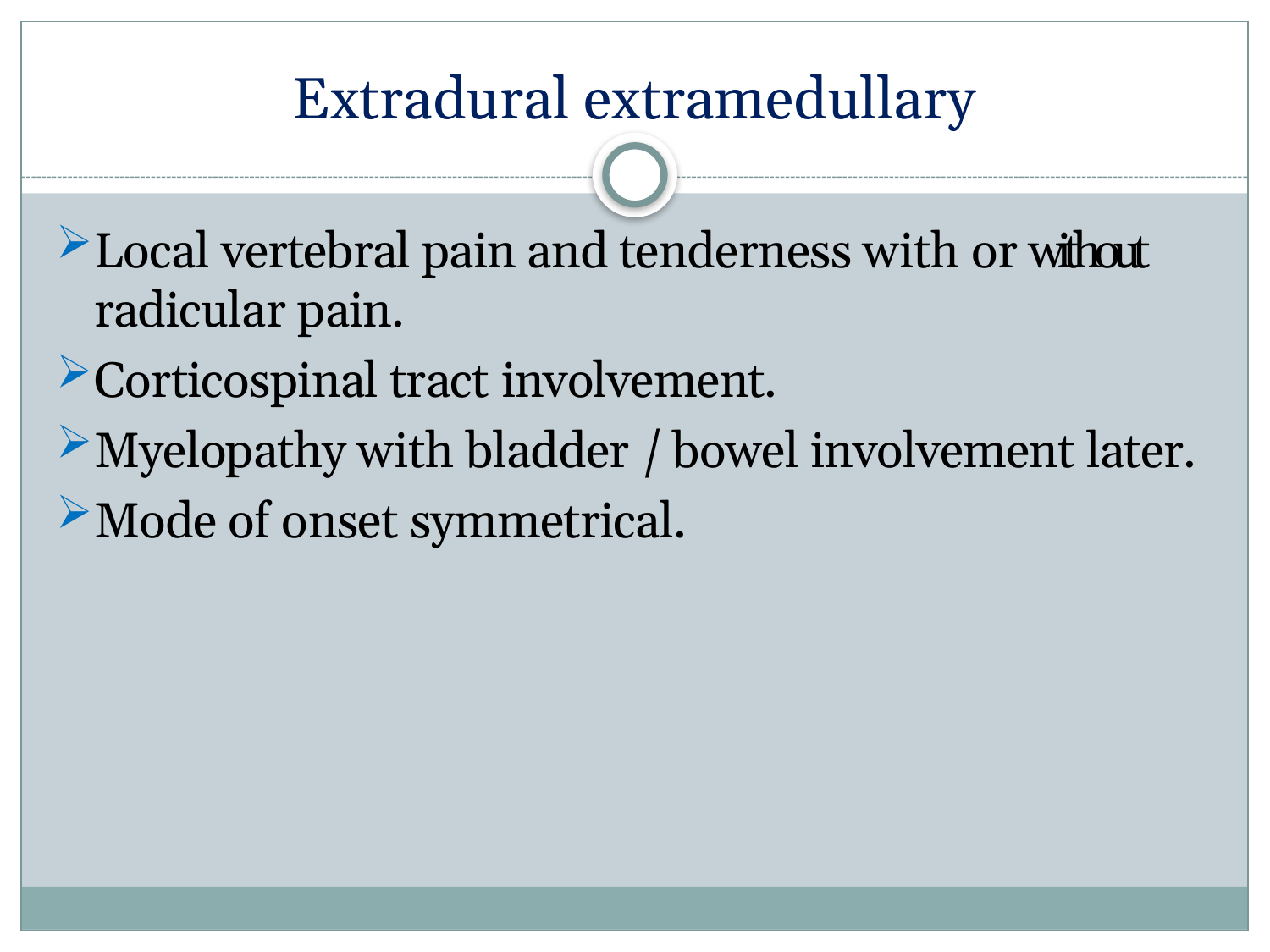

# Extradural extramedullary
Local vertebral pain and tenderness with or without  radicular pain.
Corticospinal tract involvement.
Myelopathy with bladder / bowel involvement later.
Mode of onset symmetrical.